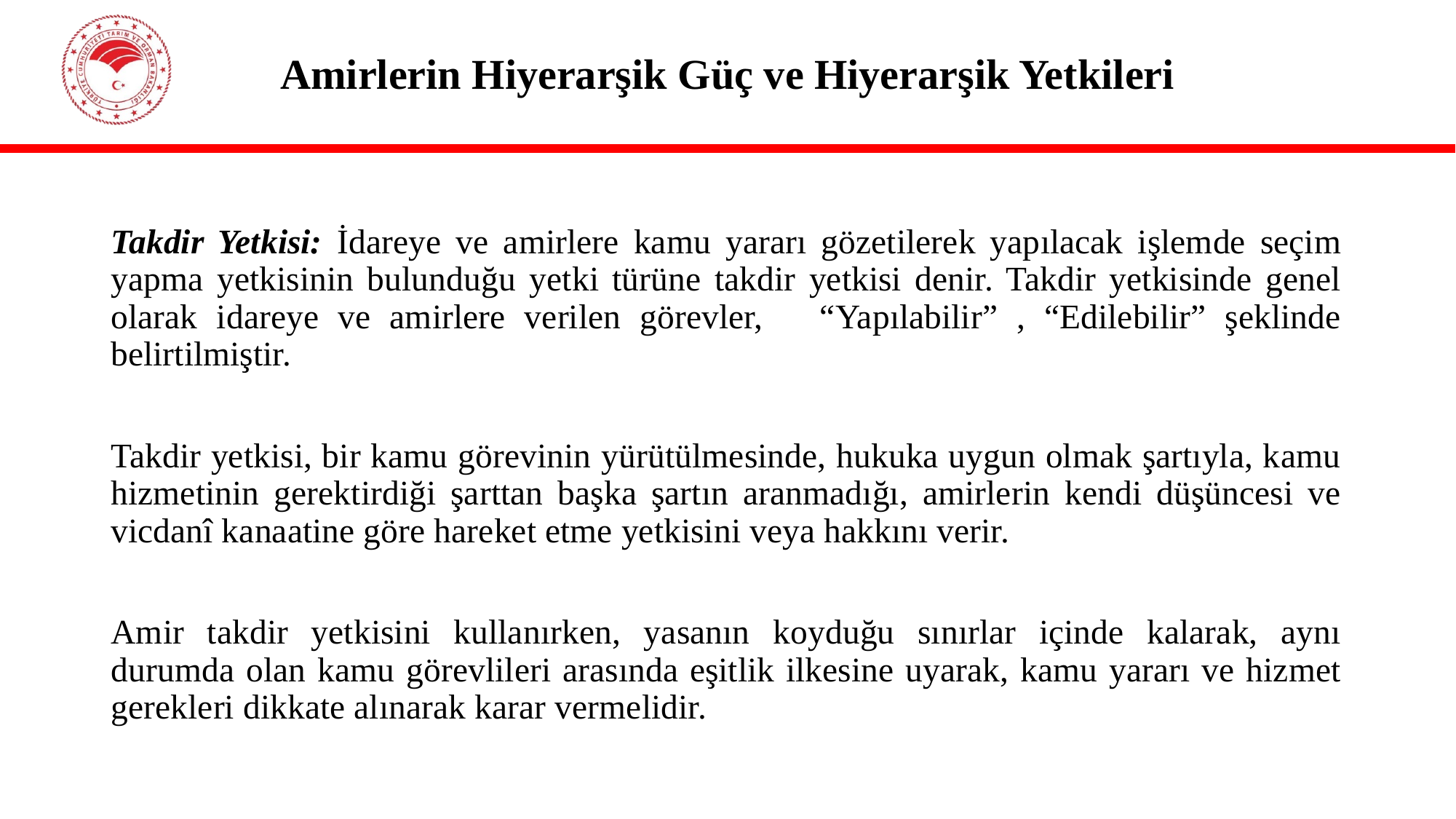

# Amirlerin Hiyerarşik Güç ve Hiyerarşik Yetkileri

Takdir Yetkisi: İdareye ve amirlere kamu yararı gözetilerek yapılacak işlemde seçim yapma yetkisinin bulunduğu yetki türüne takdir yetkisi denir. Takdir yetkisinde genel olarak idareye ve amirlere verilen görevler,   “Yapılabilir” , “Edilebilir” şeklinde belirtilmiştir.

Takdir yetkisi, bir kamu görevinin yürütülmesinde, hukuka uygun olmak şartıyla, kamu hizmetinin gerektirdiği şarttan başka şartın aranmadığı, amirlerin kendi düşüncesi ve vicdanî kanaatine göre hareket etme yetkisini veya hakkını verir.

Amir takdir yetkisini kullanırken, yasanın koyduğu sınırlar içinde kalarak, aynı durumda olan kamu görevlileri arasında eşitlik ilkesine uyarak, kamu yararı ve hizmet gerekleri dikkate alınarak karar vermelidir.